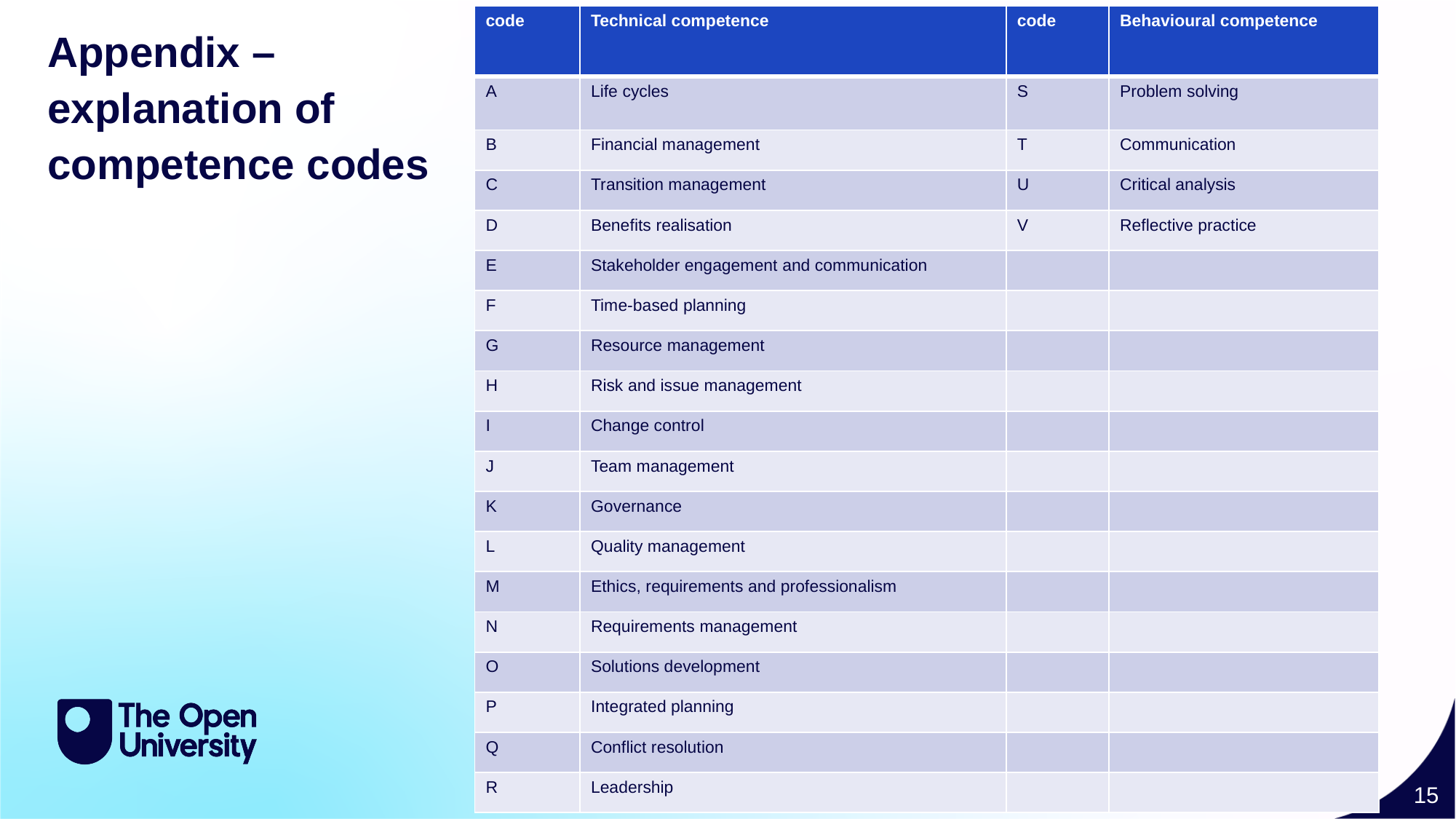

| code | Technical competence | code | Behavioural competence |
| --- | --- | --- | --- |
| A | Life cycles | S | Problem solving |
| B | Financial management | T | Communication |
| C | Transition management | U | Critical analysis |
| D | Benefits realisation | V | Reflective practice |
| E | Stakeholder engagement and communication |  |  |
| F | Time-based planning |  |  |
| G | Resource management |  |  |
| H | Risk and issue management |  |  |
| I | Change control |  |  |
| J | Team management |  |  |
| K | Governance |  |  |
| L | Quality management |  |  |
| M | Ethics, requirements and professionalism |  |  |
| N | Requirements management |  |  |
| O | Solutions development |  |  |
| P | Integrated planning |  |  |
| Q | Conflict resolution |  |  |
| R | Leadership |  |  |
Appendix – explanation of competence codes